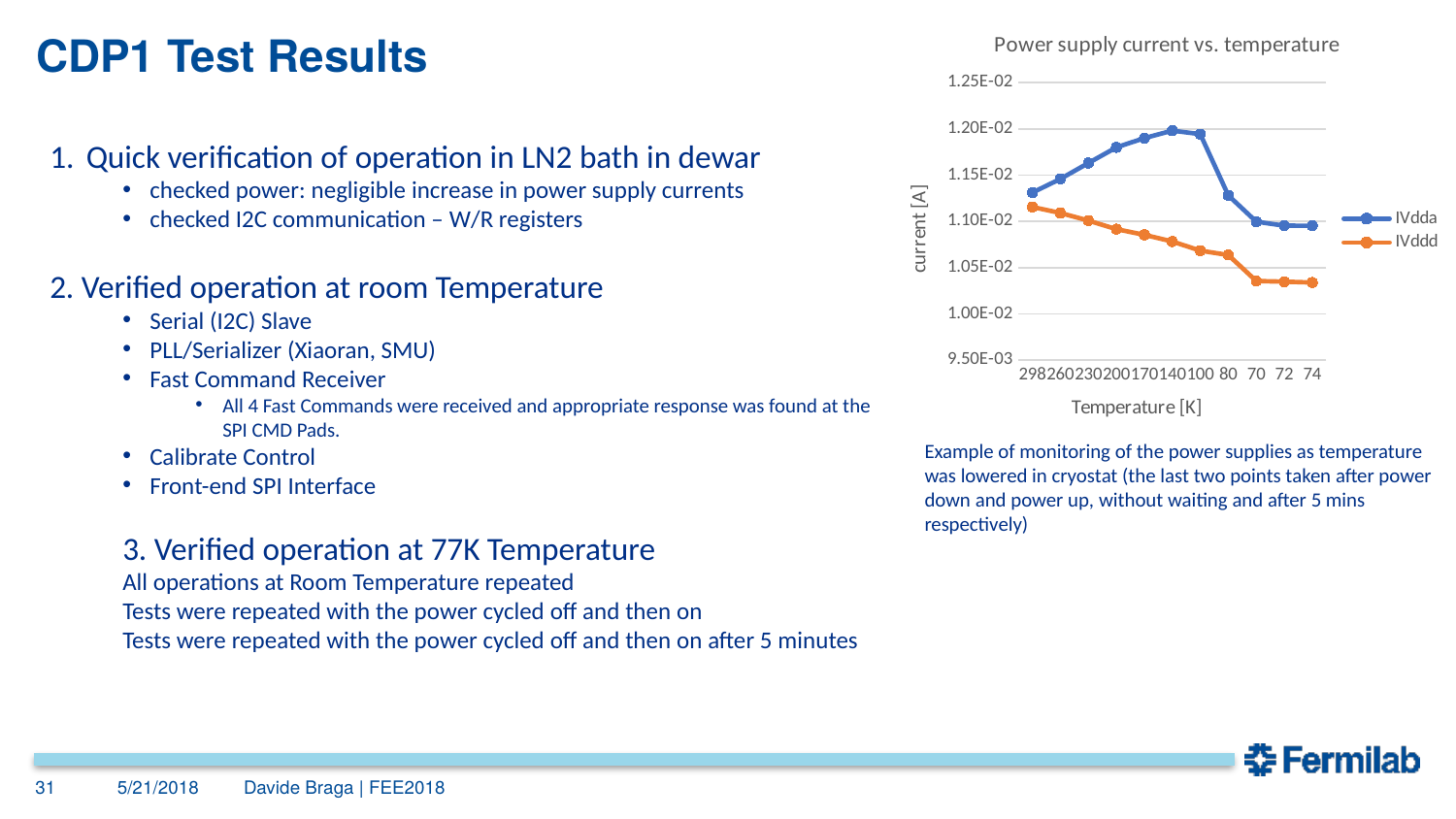

### Chart: Power supply current vs. temperature

| Category | IVdda | IVddd |
|---|---|---|
| 298 | 0.011312 | 0.011156 |
| 260 | 0.011459 | 0.011091 |
| 230 | 0.011631 | 0.011009 |
| 200 | 0.0118 | 0.010916 |
| 170 | 0.0119 | 0.010854 |
| 140 | 0.011981 | 0.010782 |
| 100 | 0.011943 | 0.010683 |
| 80 | 0.011281 | 0.010636 |
| 70 | 0.010997 | 0.010355 |
| 72 | 0.010954 | 0.010348 |
| 74 | 0.010953 | 0.010339 |
# CDP1 Test Results
Quick verification of operation in LN2 bath in dewar
checked power: negligible increase in power supply currents
checked I2C communication – W/R registers

2. Verified operation at room Temperature
Serial (I2C) Slave
PLL/Serializer (Xiaoran, SMU)
Fast Command Receiver
All 4 Fast Commands were received and appropriate response was found at the SPI CMD Pads.
Calibrate Control
Front-end SPI Interface

3. Verified operation at 77K Temperature
All operations at Room Temperature repeated
Tests were repeated with the power cycled off and then on
Tests were repeated with the power cycled off and then on after 5 minutes
Example of monitoring of the power supplies as temperature was lowered in cryostat (the last two points taken after power down and power up, without waiting and after 5 mins respectively)
31
5/21/2018
Davide Braga | FEE2018